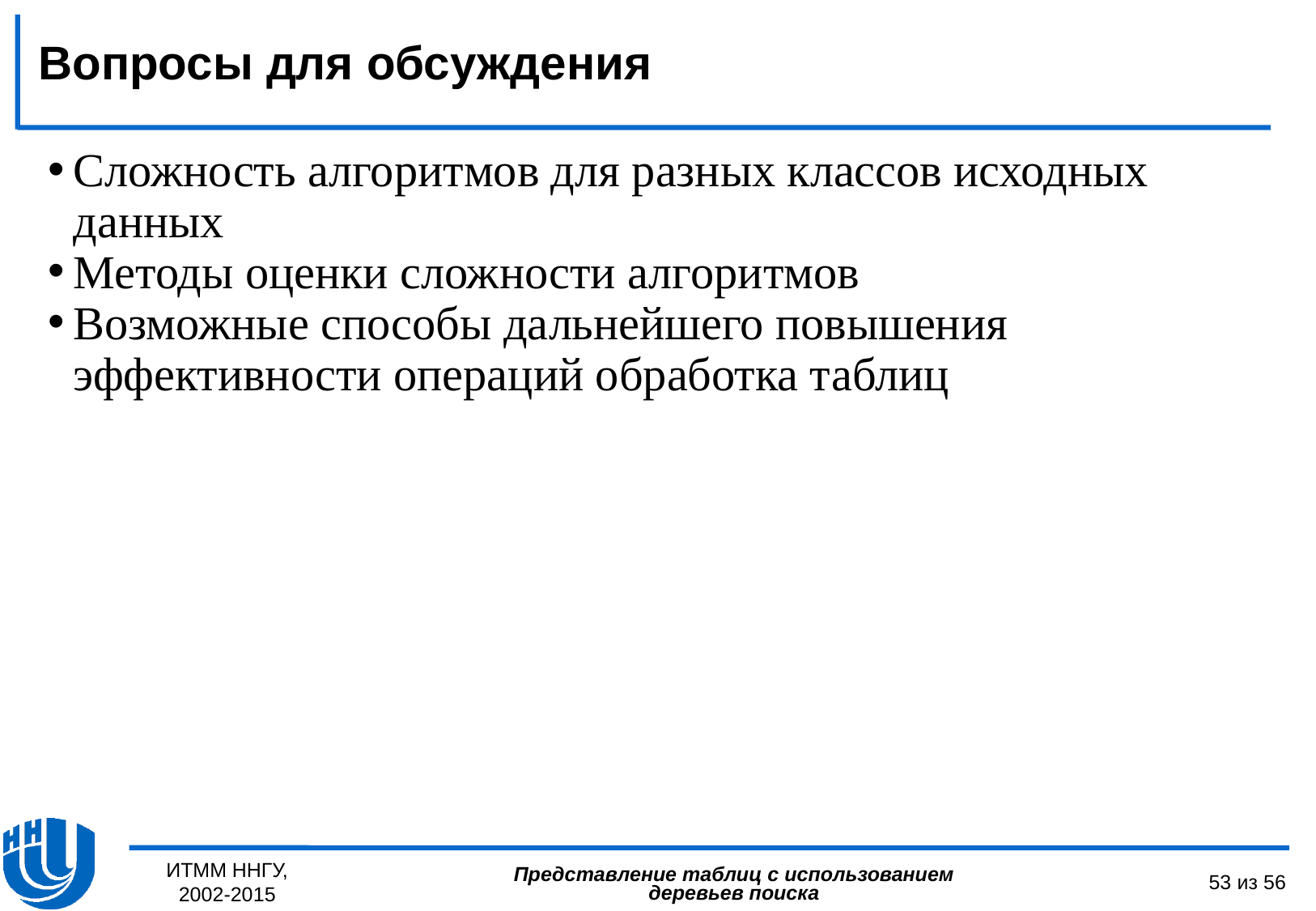

Вопросы для обсуждения
Сложность алгоритмов для разных классов исходных данных
Методы оценки сложности алгоритмов
Возможные способы дальнейшего повышения эффективности операций обработка таблиц
ИТММ ННГУ, 2002-2015
53 из 56
Представление таблиц с использованием деревьев поиска